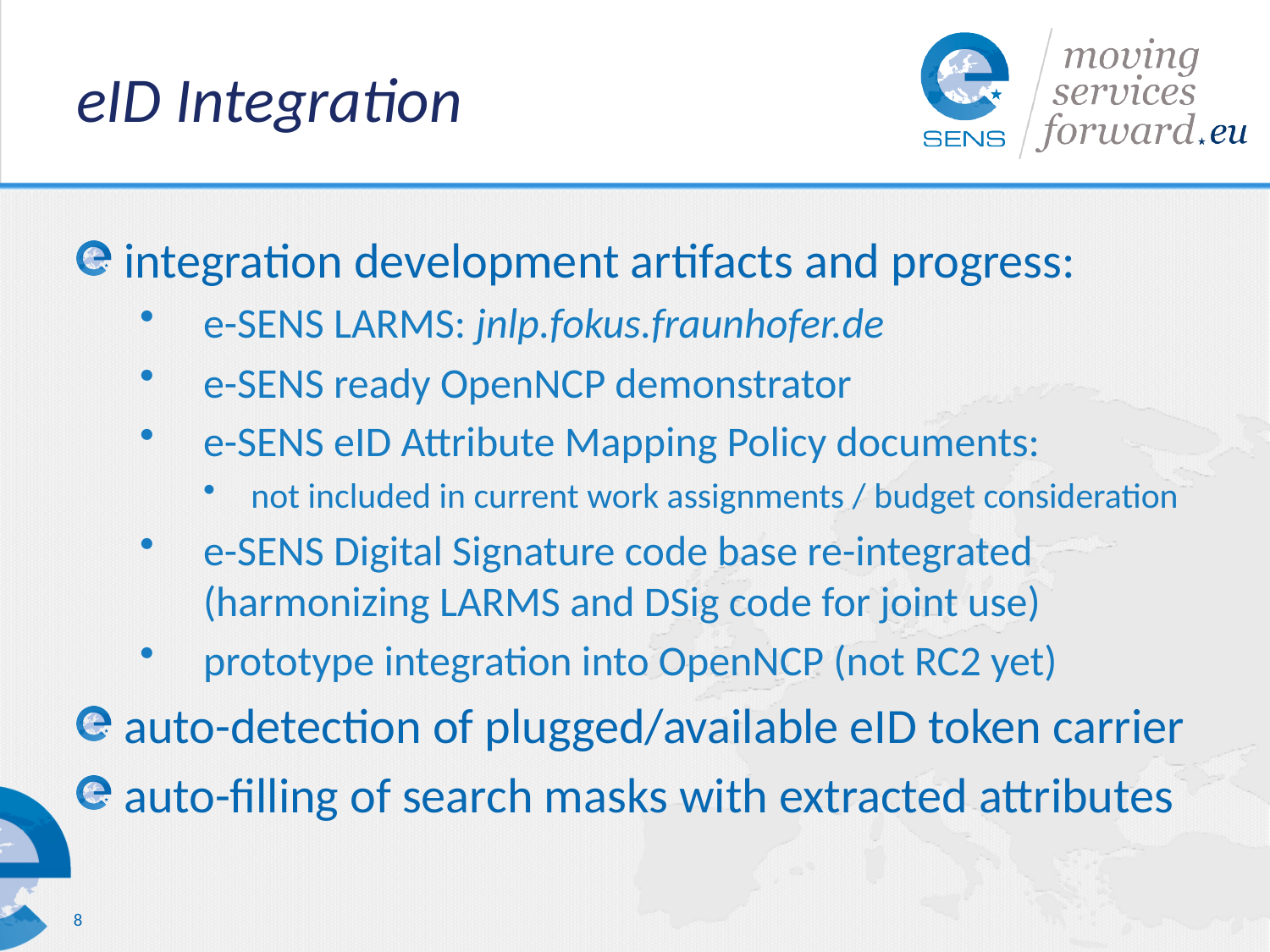

# eID Integration
integration development artifacts and progress:
e-SENS LARMS: jnlp.fokus.fraunhofer.de
e-SENS ready OpenNCP demonstrator
e-SENS eID Attribute Mapping Policy documents:
not included in current work assignments / budget consideration
e-SENS Digital Signature code base re-integrated (harmonizing LARMS and DSig code for joint use)
prototype integration into OpenNCP (not RC2 yet)
auto-detection of plugged/available eID token carrier
auto-filling of search masks with extracted attributes
8